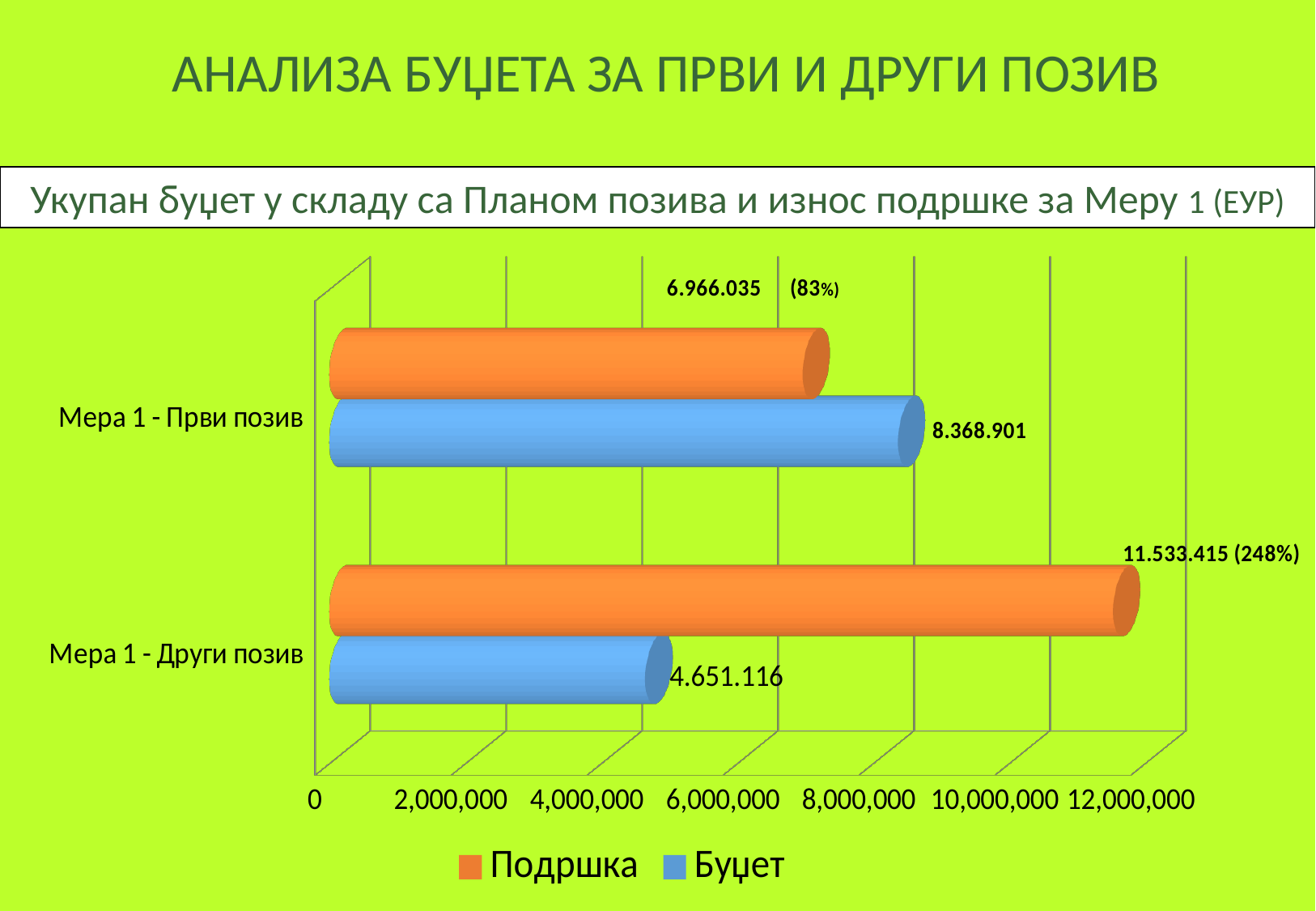

# АНАЛИЗА БУЏЕТА ЗА ПРВИ И ДРУГИ ПОЗИВ
Укупан буџет у складу са Планом позива и износ подршке за Меру 1 (ЕУР)

[unsupported chart]